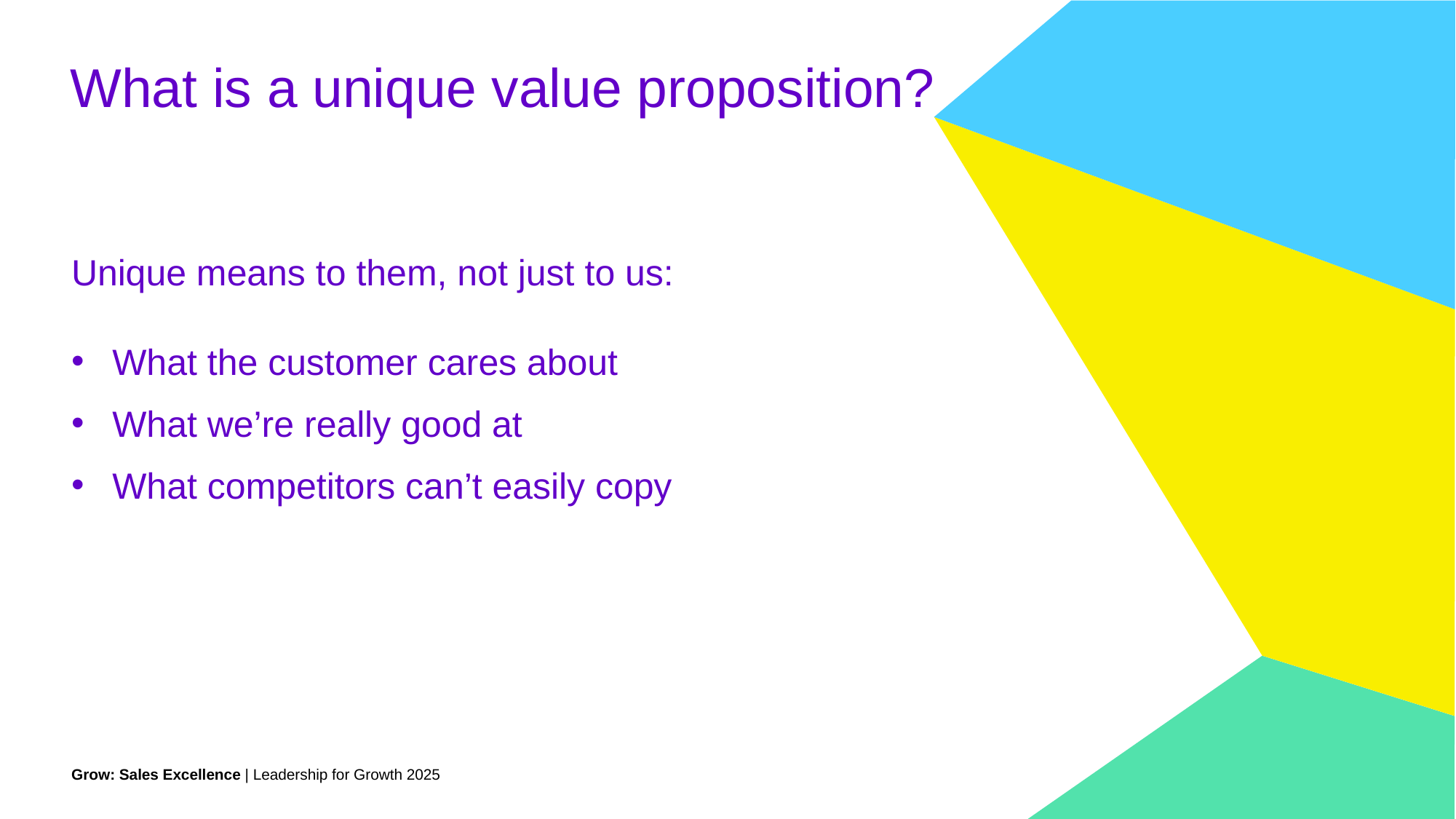

What is a unique value proposition?
# Unique means to them, not just to us:
What the customer cares about
What we’re really good at
What competitors can’t easily copy
Grow: Sales Excellence | Leadership for Growth 2025